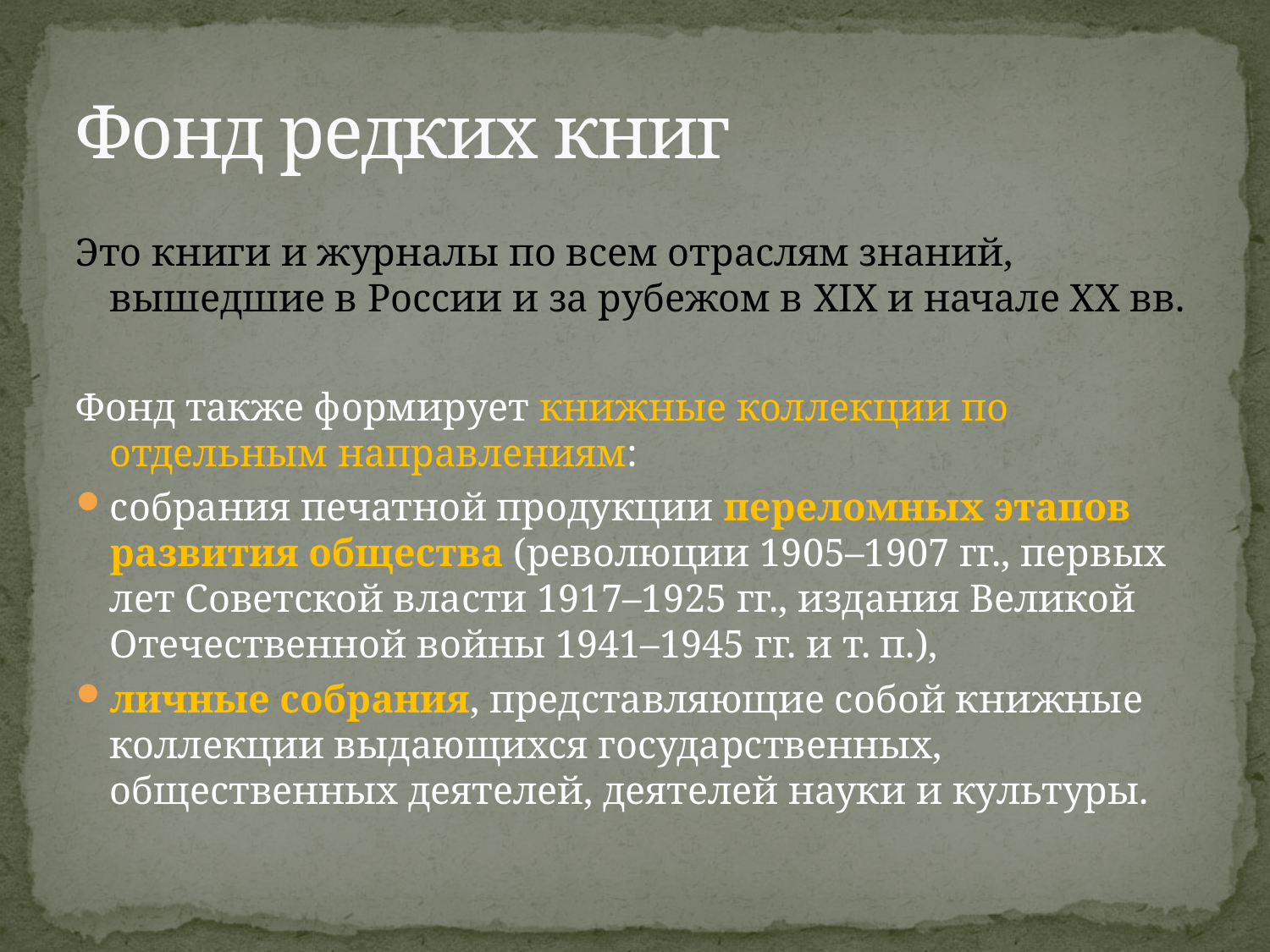

# Фонд редких книг
Это книги и журналы по всем отраслям знаний, вышедшие в России и за рубежом в XIX и начале ХХ вв.

Фонд также формирует книжные коллекции по отдельным направлениям:
собрания печатной продукции переломных этапов развития общества (революции 1905–1907 гг., первых лет Советской власти 1917–1925 гг., издания Великой Отечественной войны 1941–1945 гг. и т. п.),
личные собрания, представляющие собой книжные коллекции выдающихся государственных, общественных деятелей, деятелей науки и культуры.